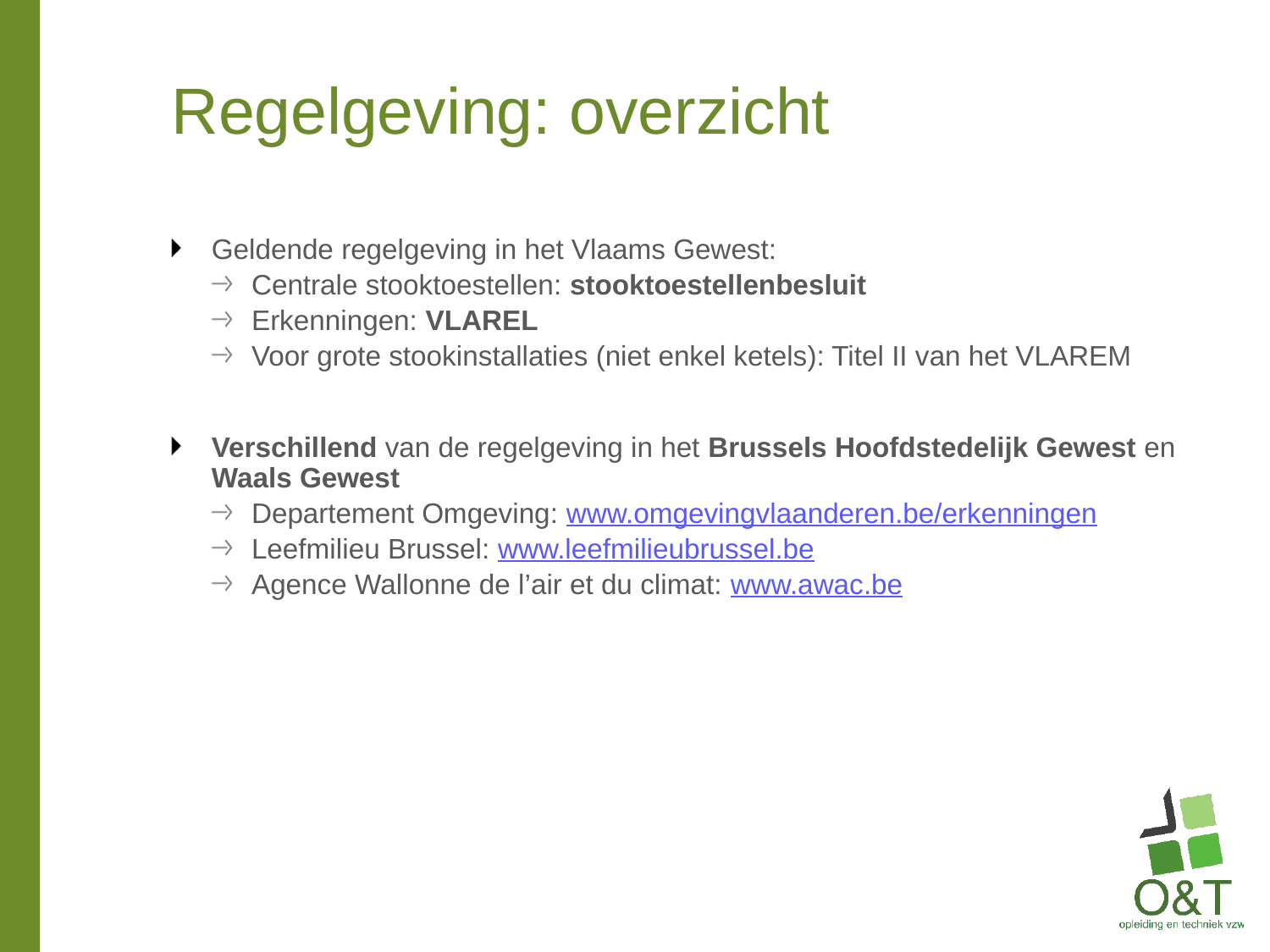

# Regelgeving: overzicht
Geldende regelgeving in het Vlaams Gewest:
Centrale stooktoestellen: stooktoestellenbesluit
Erkenningen: VLAREL
Voor grote stookinstallaties (niet enkel ketels): Titel II van het VLAREM

Verschillend van de regelgeving in het Brussels Hoofdstedelijk Gewest en Waals Gewest
Departement Omgeving: www.omgevingvlaanderen.be/erkenningen
Leefmilieu Brussel: www.leefmilieubrussel.be
Agence Wallonne de l’air et du climat: www.awac.be